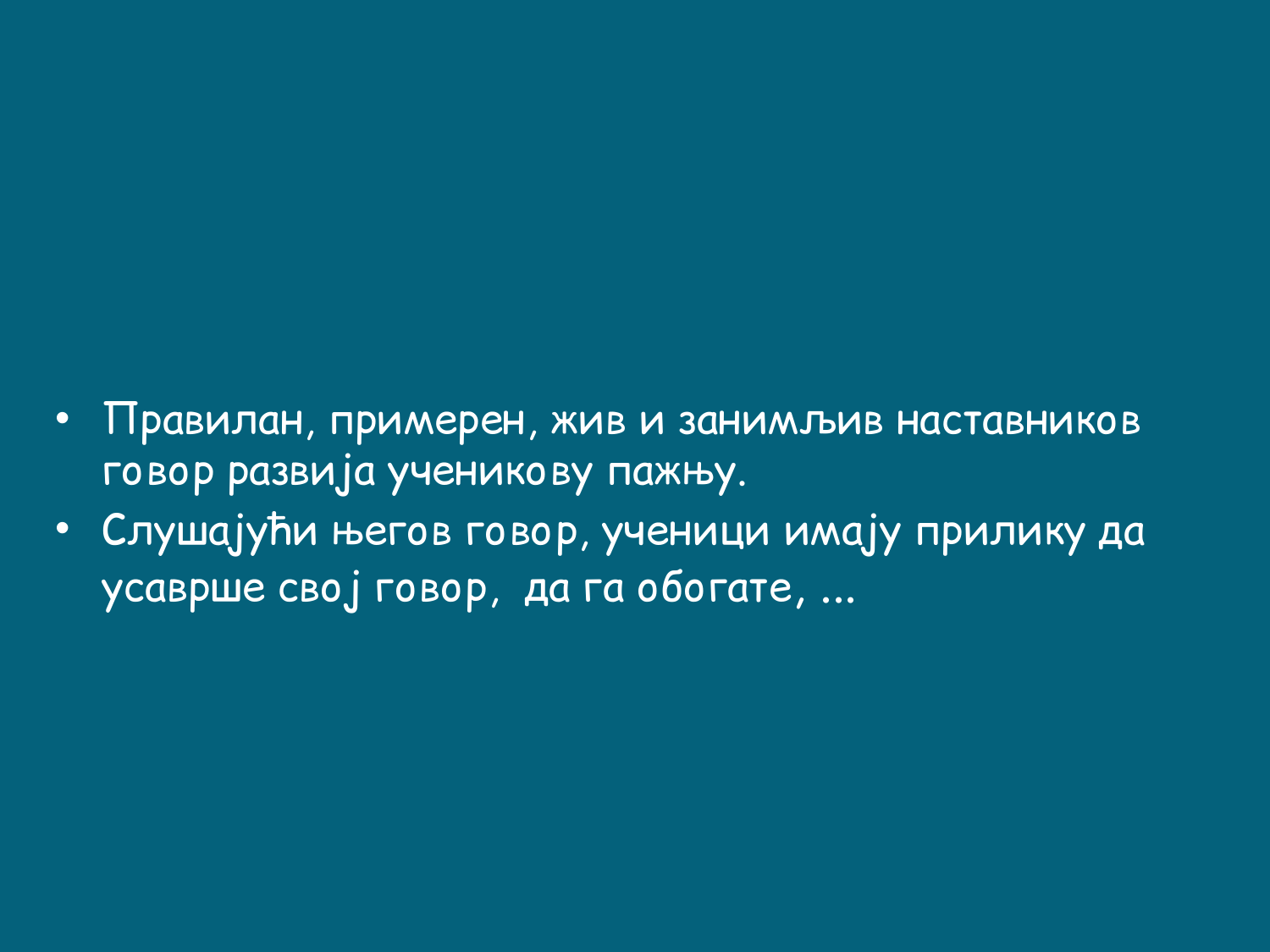

Правилан, примерен, жив и занимљив наставников говор развија ученикову пажњу.
Слушајући његов говор, ученици имају прилику да усаврше свој говор,  да га обогате, ...